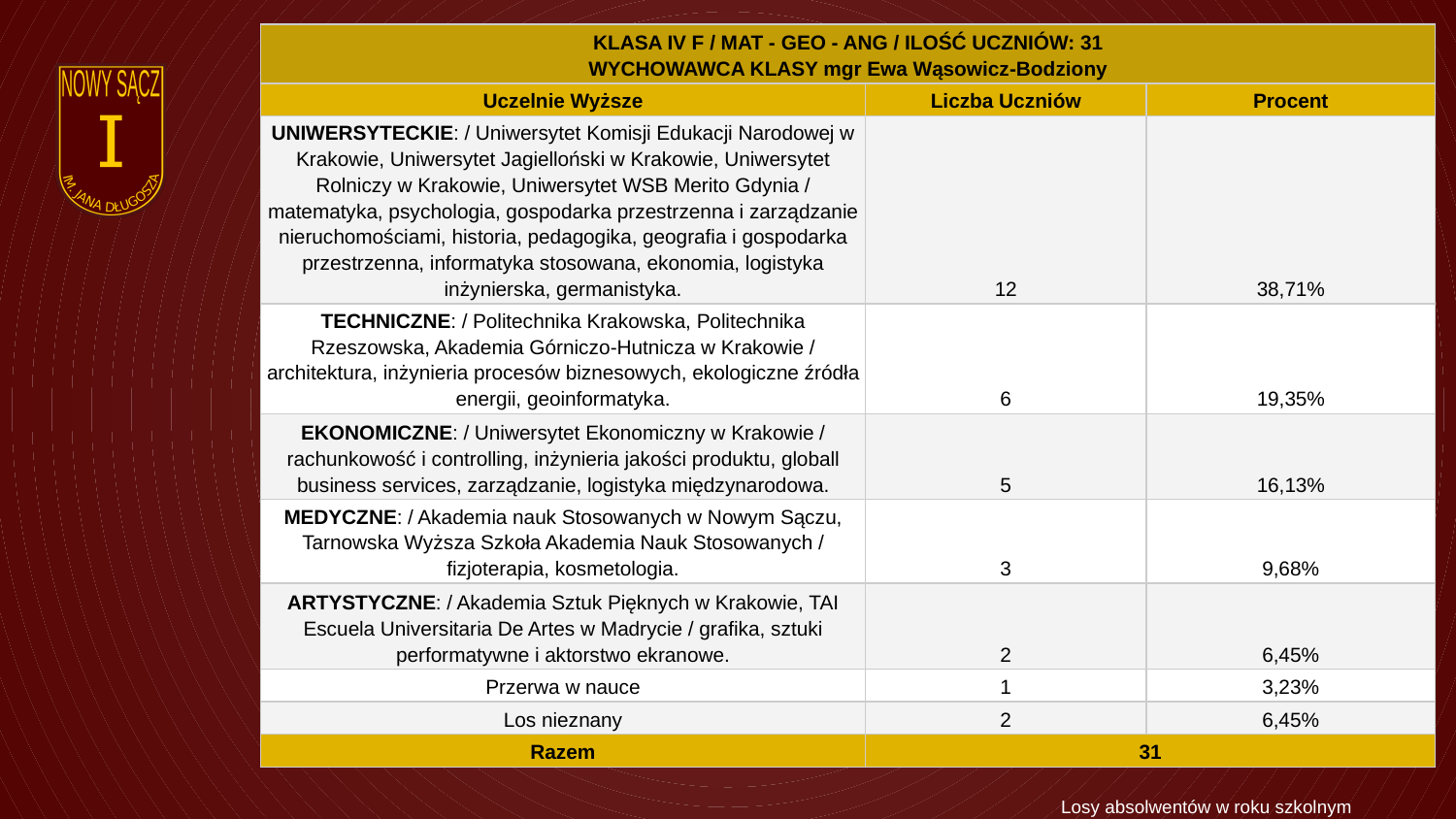

| KLASA IV F / MAT - GEO - ANG / ILOŚĆ UCZNIÓW: 31 WYCHOWAWCA KLASY mgr Ewa Wąsowicz-Bodziony |  |  |
| --- | --- | --- |
| Uczelnie Wyższe | Liczba Uczniów | Procent |
| UNIWERSYTECKIE: / Uniwersytet Komisji Edukacji Narodowej w Krakowie, Uniwersytet Jagielloński w Krakowie, Uniwersytet Rolniczy w Krakowie, Uniwersytet WSB Merito Gdynia / matematyka, psychologia, gospodarka przestrzenna i zarządzanie nieruchomościami, historia, pedagogika, geografia i gospodarka przestrzenna, informatyka stosowana, ekonomia, logistyka inżynierska, germanistyka. | 12 | 38,71% |
| TECHNICZNE: / Politechnika Krakowska, Politechnika Rzeszowska, Akademia Górniczo-Hutnicza w Krakowie / architektura, inżynieria procesów biznesowych, ekologiczne źródła energii, geoinformatyka. | 6 | 19,35% |
| EKONOMICZNE: / Uniwersytet Ekonomiczny w Krakowie / rachunkowość i controlling, inżynieria jakości produktu, globall business services, zarządzanie, logistyka międzynarodowa. | 5 | 16,13% |
| MEDYCZNE: / Akademia nauk Stosowanych w Nowym Sączu, Tarnowska Wyższa Szkoła Akademia Nauk Stosowanych / fizjoterapia, kosmetologia. | 3 | 9,68% |
| ARTYSTYCZNE: / Akademia Sztuk Pięknych w Krakowie, TAI Escuela Universitaria De Artes w Madrycie / grafika, sztuki performatywne i aktorstwo ekranowe. | 2 | 6,45% |
| Przerwa w nauce | 1 | 3,23% |
| Los nieznany | 2 | 6,45% |
| Razem | 31 |  |
Losy absolwentów w roku szkolnym 2023/2024